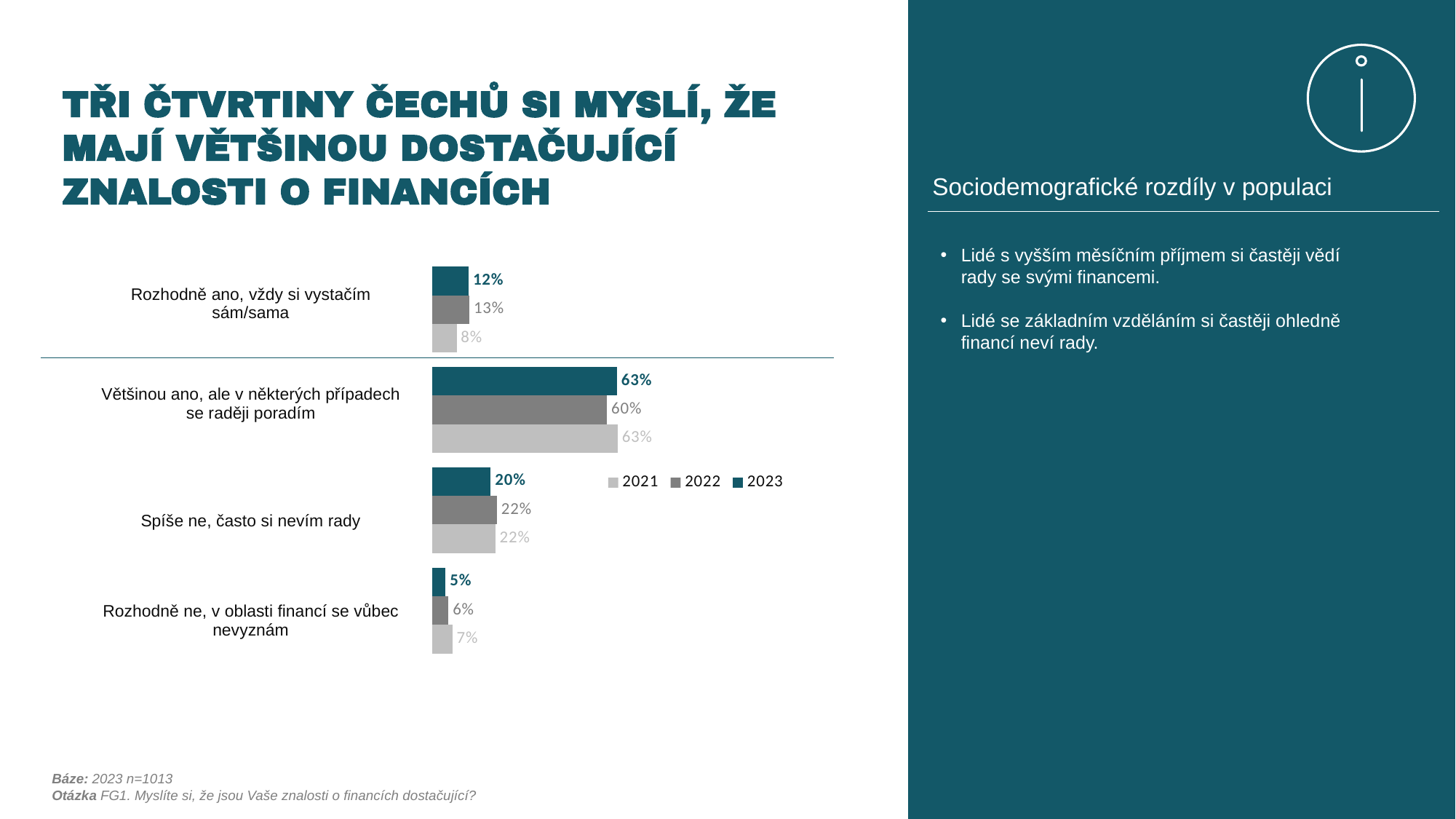

Tři čtvrtiny Čechů si myslí, že mají většinou dostačující znalosti o financích
Sociodemografické rozdíly v populaci
Lidé s vyšším měsíčním příjmem si častěji vědí rady se svými financemi.

Lidé se základním vzděláním si častěji ohledně financí neví rady.

### Chart

| Category | 2023 | 2022 | 2021 |
|---|---|---|---|
| Rozhodně ano, vždy si vystačím sám/sama | 12.438 | 12.7 | 8.3 |
| Většinou ano, ale v některých případech se raději poradím | 63.08 | 59.643 | 63.3 |
| Spíše ne, často si nevím rady | 19.941 | 22.107 | 21.5 |
| Rozhodně ne, v oblasti financí se vůbec nevyznám | 4.541 | 5.55 | 6.9 |
| Rozhodně ano, vždy si vystačím sám/sama |
| --- |
| Většinou ano, ale v některých případech se raději poradím |
| Spíše ne, často si nevím rady |
| Rozhodně ne, v oblasti financí se vůbec nevyznám |
Báze: 2023 n=1013
Otázka FG1. Myslíte si, že jsou Vaše znalosti o financích dostačující?